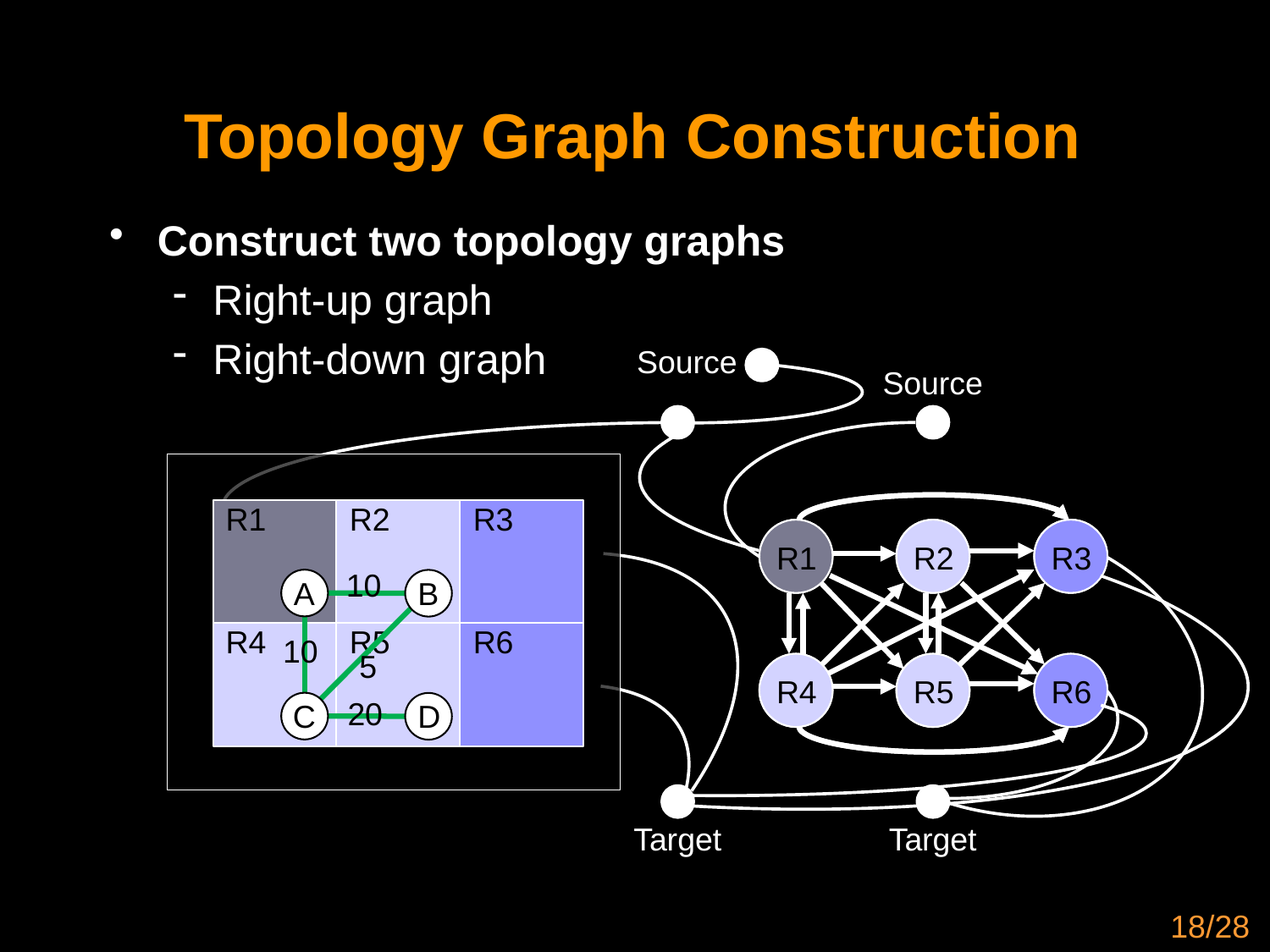

# Topology Graph Construction
Construct two topology graphs
Right-up graph
Right-down graph

Source

Source

R1
R2
R3

10
B

A

R4
R5
R6

10
5
20
C

D

R1
R2
R3

R4
R5
R6

Target

R1
R2
R3

R4
R5
R6

Target
18/28